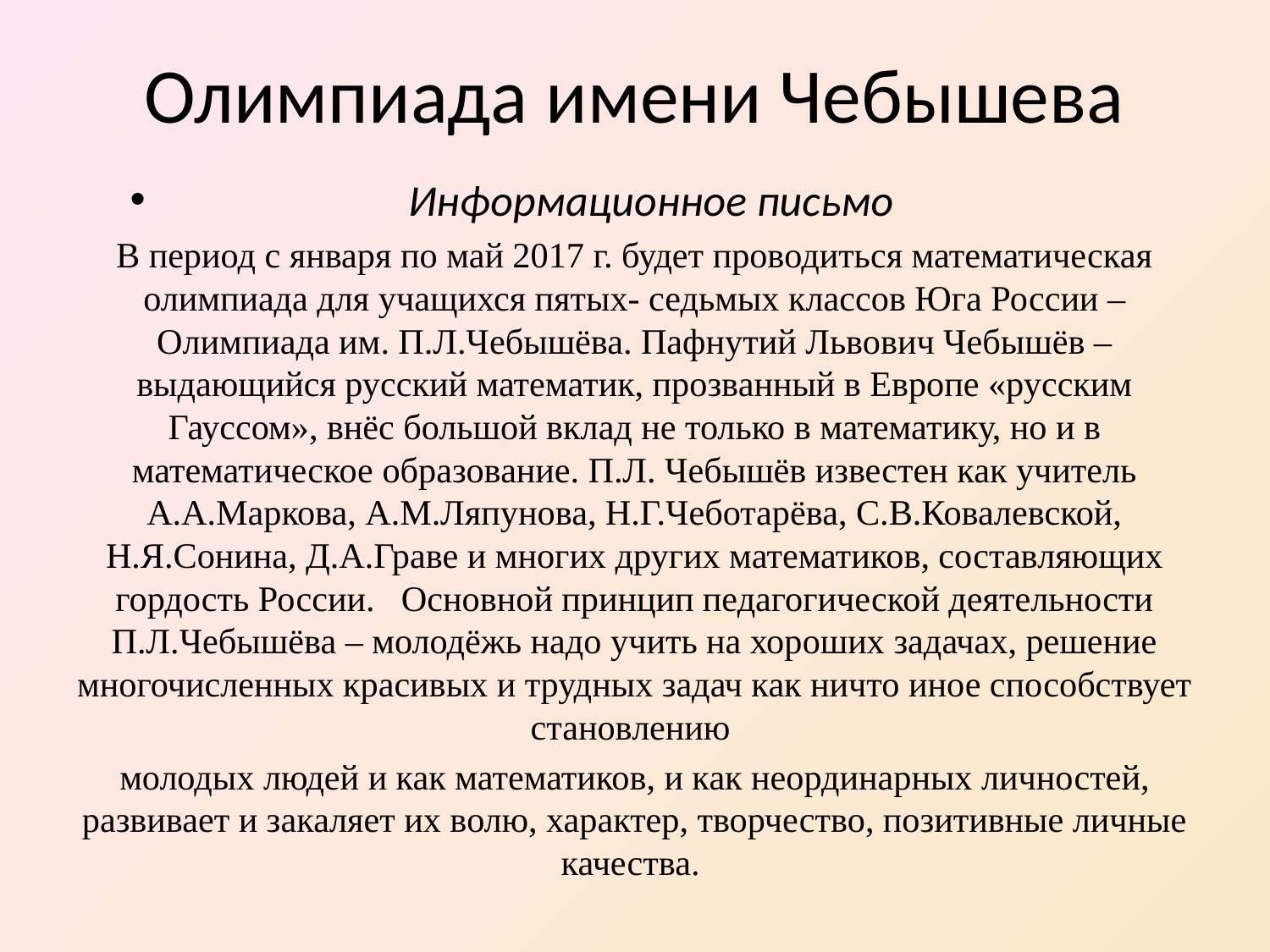

# Олимпиада имени Чебышева
Информационное письмо
В период с января по май 2017 г. будет проводиться математическая олимпиада для учащихся пятых- седьмых классов Юга России – Олимпиада им. П.Л.Чебышёва. Пафнутий Львович Чебышёв – выдающийся русский математик, прозванный в Европе «русским Гауссом», внёс большой вклад не только в математику, но и в математическое образование. П.Л. Чебышёв известен как учитель А.А.Маркова, А.М.Ляпунова, Н.Г.Чеботарёва, С.В.Ковалевской, Н.Я.Сонина, Д.А.Граве и многих других математиков, составляющих гордость России.   Основной принцип педагогической деятельности П.Л.Чебышёва – молодёжь надо учить на хороших задачах, решение многочисленных красивых и трудных задач как ничто иное способствует становлению
молодых людей и как математиков, и как неординарных личностей, развивает и закаляет их волю, характер, творчество, позитивные личные качества.